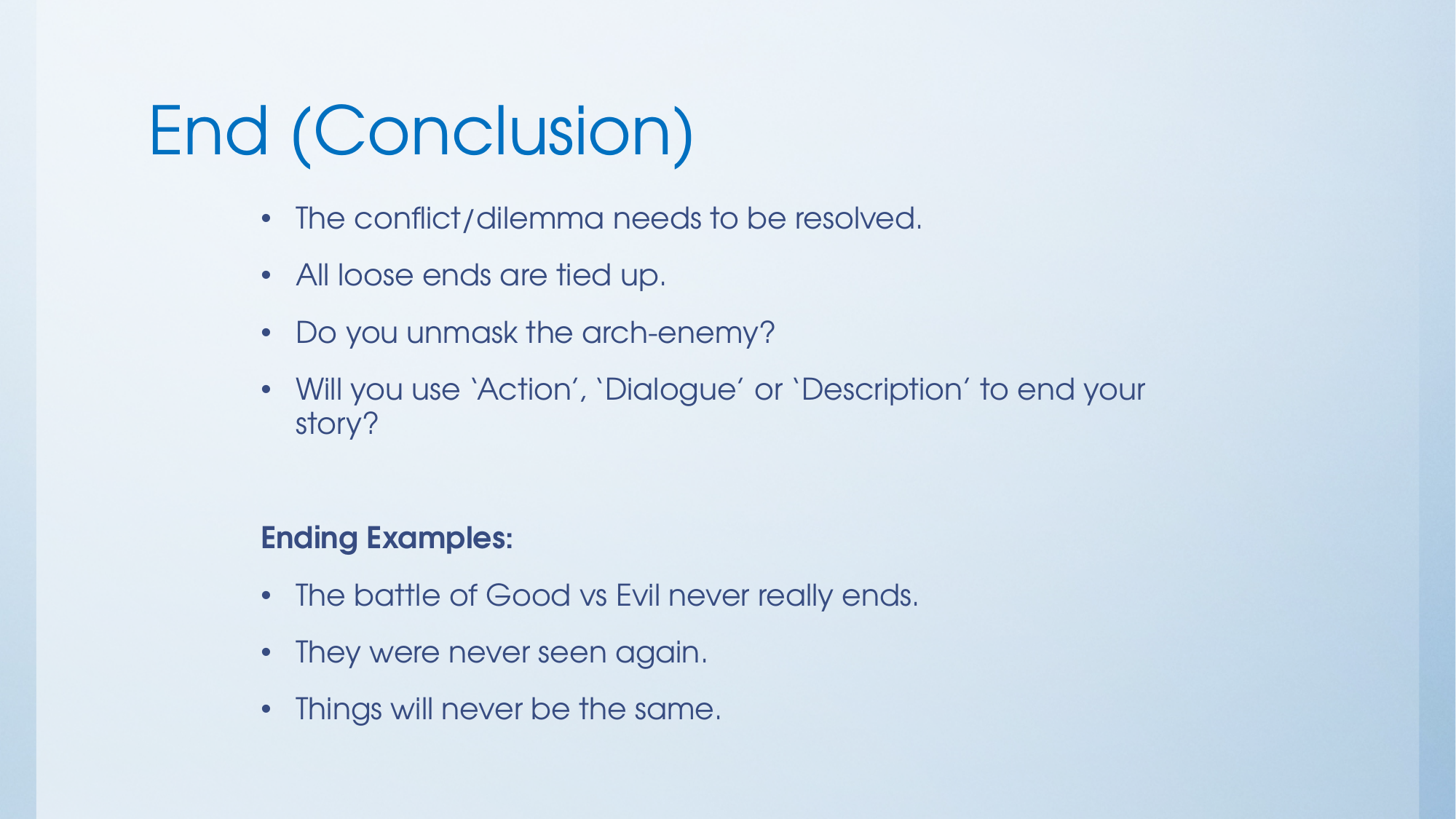

# End (Conclusion)
The conflict/dilemma needs to be resolved.
All loose ends are tied up.
Do you unmask the arch-enemy?
Will you use ‘Action’, ‘Dialogue’ or ‘Description’ to end your story?

Ending Examples:
The battle of Good vs Evil never really ends.
They were never seen again.
Things will never be the same.